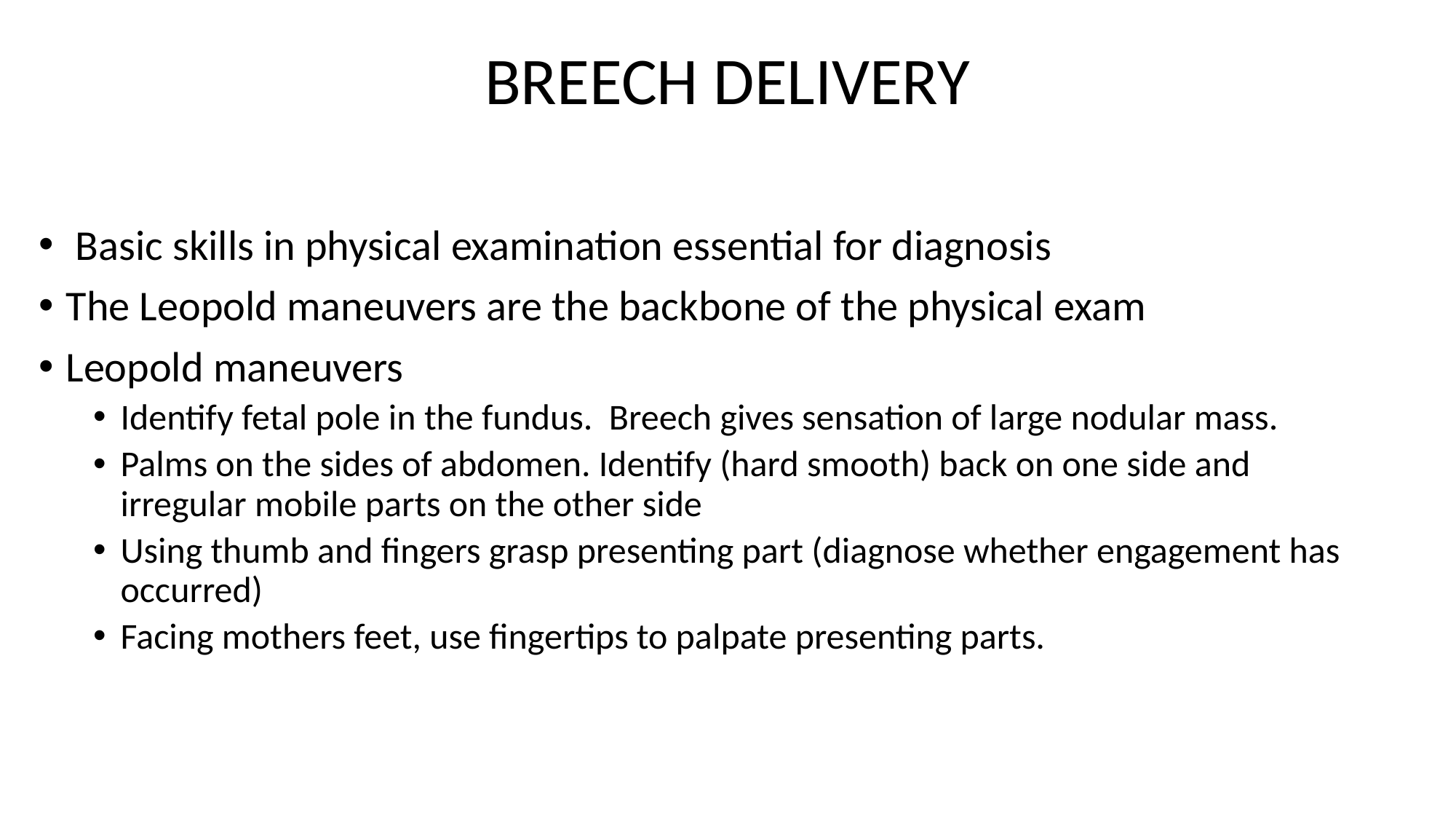

# BREECH DELIVERY
 Basic skills in physical examination essential for diagnosis
The Leopold maneuvers are the backbone of the physical exam
Leopold maneuvers
Identify fetal pole in the fundus.  Breech gives sensation of large nodular mass.
Palms on the sides of abdomen. Identify (hard smooth) back on one side and irregular mobile parts on the other side
Using thumb and fingers grasp presenting part (diagnose whether engagement has occurred)
Facing mothers feet, use fingertips to palpate presenting parts.